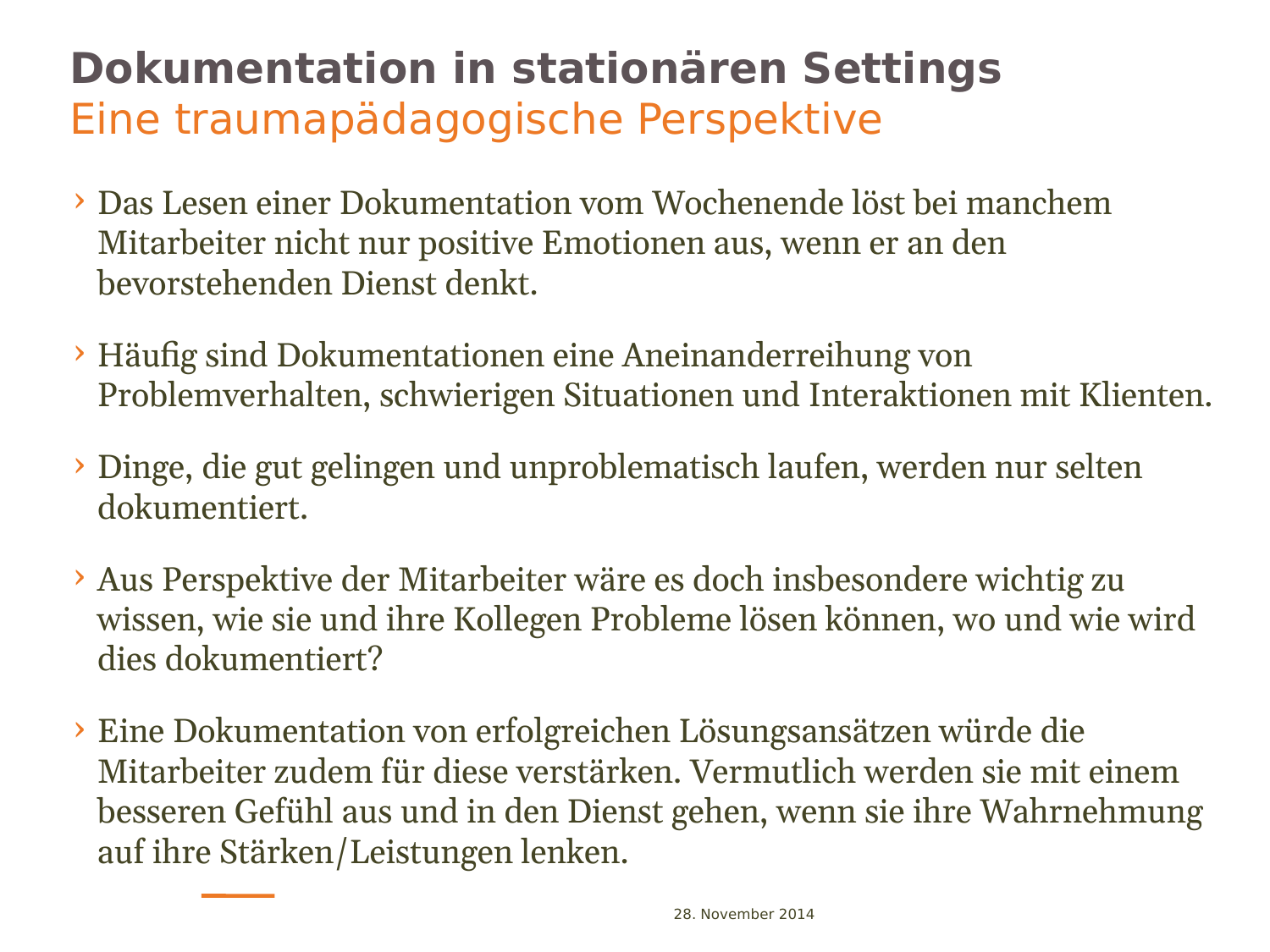

# Dokumentation in stationären Settings Eine traumapädagogische Perspektive
Das Lesen einer Dokumentation vom Wochenende löst bei manchem Mitarbeiter nicht nur positive Emotionen aus, wenn er an den bevorstehenden Dienst denkt.
Häufig sind Dokumentationen eine Aneinanderreihung von Problemverhalten, schwierigen Situationen und Interaktionen mit Klienten.
Dinge, die gut gelingen und unproblematisch laufen, werden nur selten dokumentiert.
Aus Perspektive der Mitarbeiter wäre es doch insbesondere wichtig zu wissen, wie sie und ihre Kollegen Probleme lösen können, wo und wie wird dies dokumentiert?
Eine Dokumentation von erfolgreichen Lösungsansätzen würde die Mitarbeiter zudem für diese verstärken. Vermutlich werden sie mit einem besseren Gefühl aus und in den Dienst gehen, wenn sie ihre Wahrnehmung auf ihre Stärken/Leistungen lenken.
28. November 2014